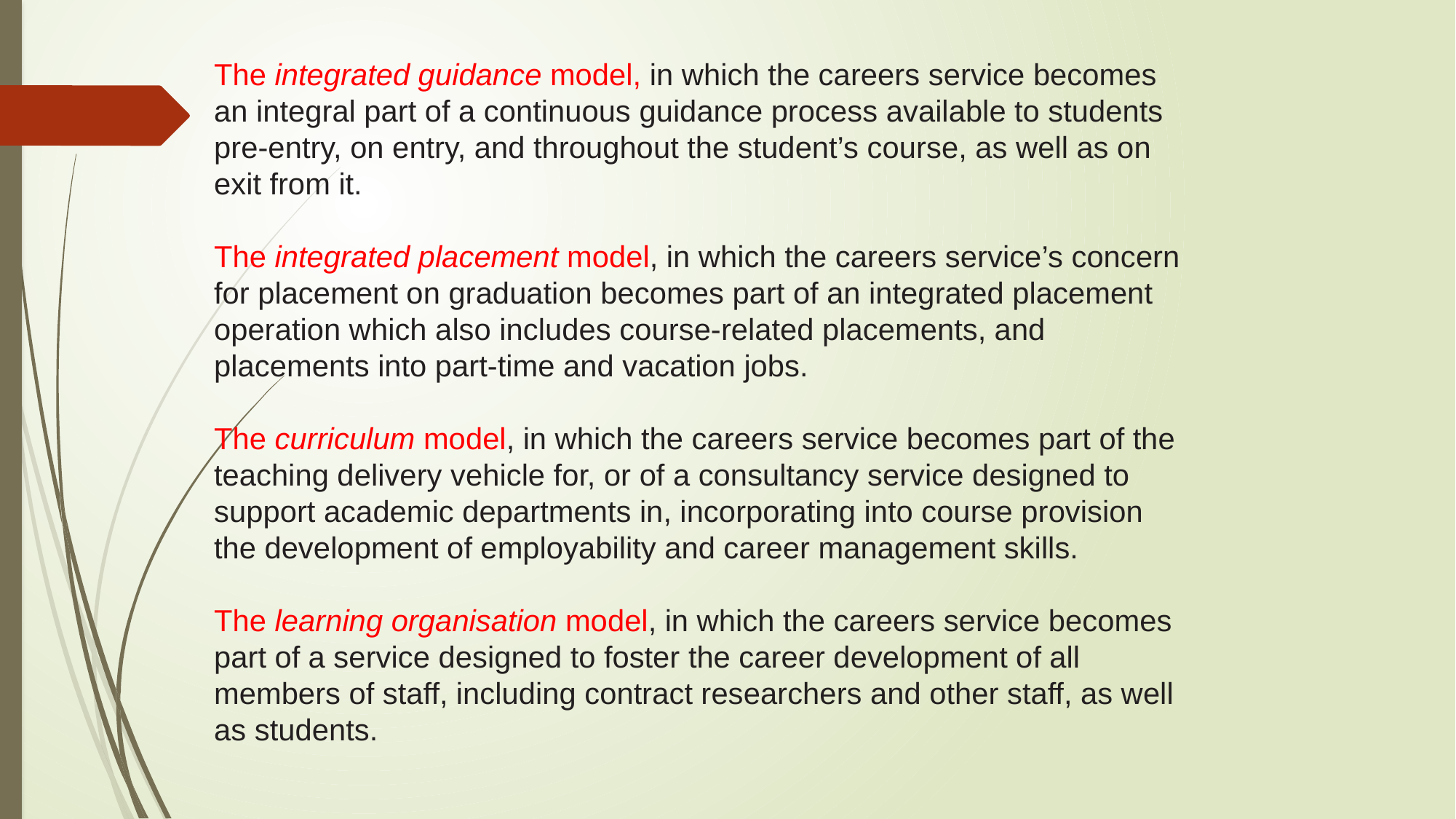

The integrated guidance model, in which the careers service becomes an integral part of a continuous guidance process available to students pre-entry, on entry, and throughout the student’s course, as well as on exit from it.

The integrated placement model, in which the careers service’s concern for placement on graduation becomes part of an integrated placement operation which also includes course-related placements, and placements into part-time and vacation jobs.

The curriculum model, in which the careers service becomes part of the
teaching delivery vehicle for, or of a consultancy service designed to support academic departments in, incorporating into course provision the development of employability and career management skills.

The learning organisation model, in which the careers service becomes part of a service designed to foster the career development of all members of staff, including contract researchers and other staff, as well as students.